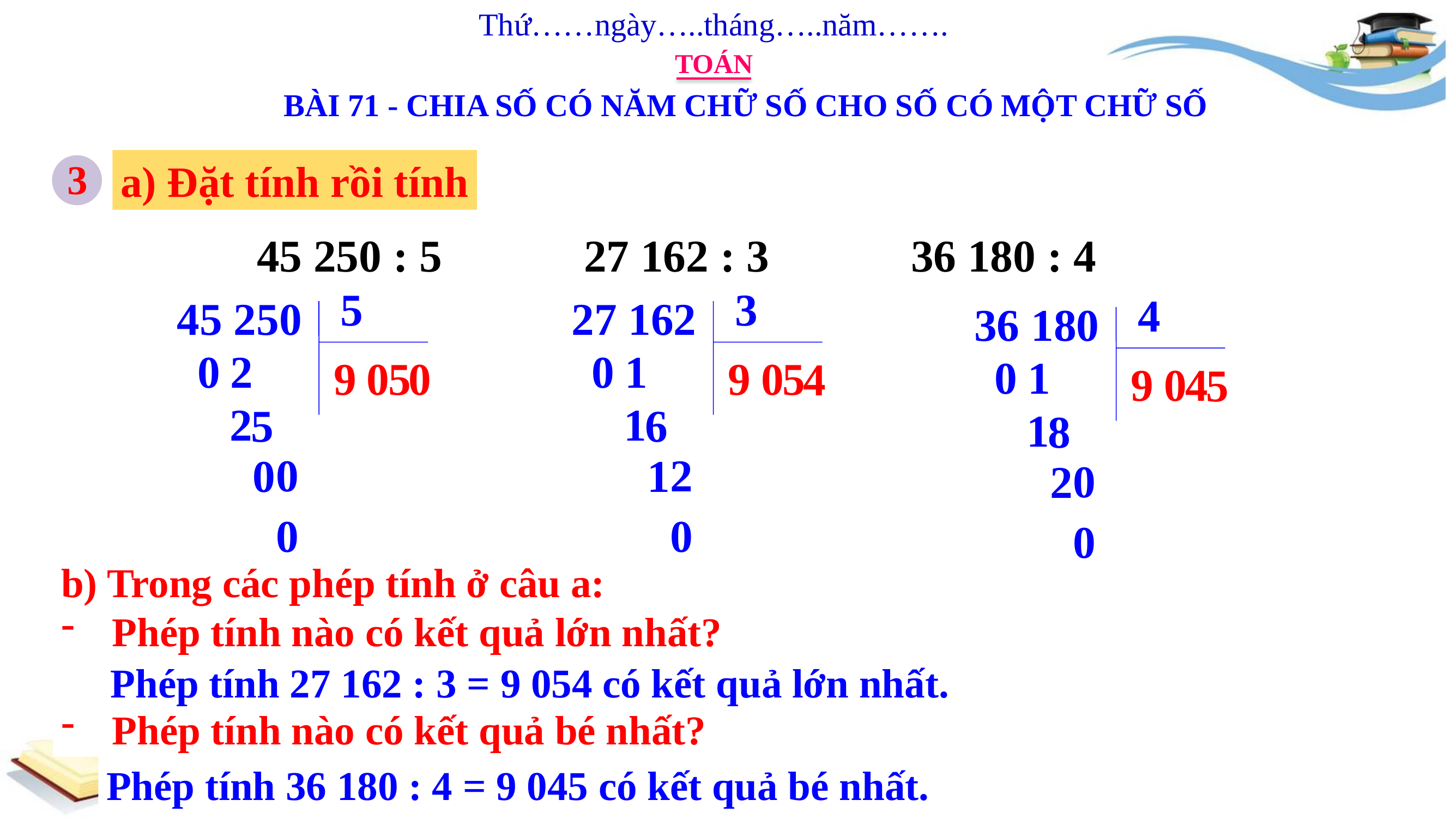

Thứ……ngày…..tháng…..năm…….
TOÁN
BÀI 71 - CHIA SỐ CÓ NĂM CHỮ SỐ CHO SỐ CÓ MỘT CHỮ SỐ
3

a) Đặt tính rồi tính
45 250 : 5		27 162 : 3		36 180 : 4
5
3
4
45 250
27 162
36 180

2
1
0
0

1
0
9
0
5
0
9
0
5
4

9
0
4
5
2
1
5
6
1
8
0
2
0
1
0
2
0
0
0
b) Trong các phép tính ở câu a:
Phép tính nào có kết quả lớn nhất?

Phép tính nào có kết quả bé nhất?
Phép tính 27 162 : 3 = 9 054 có kết quả lớn nhất.
Phép tính 36 180 : 4 = 9 045 có kết quả bé nhất.